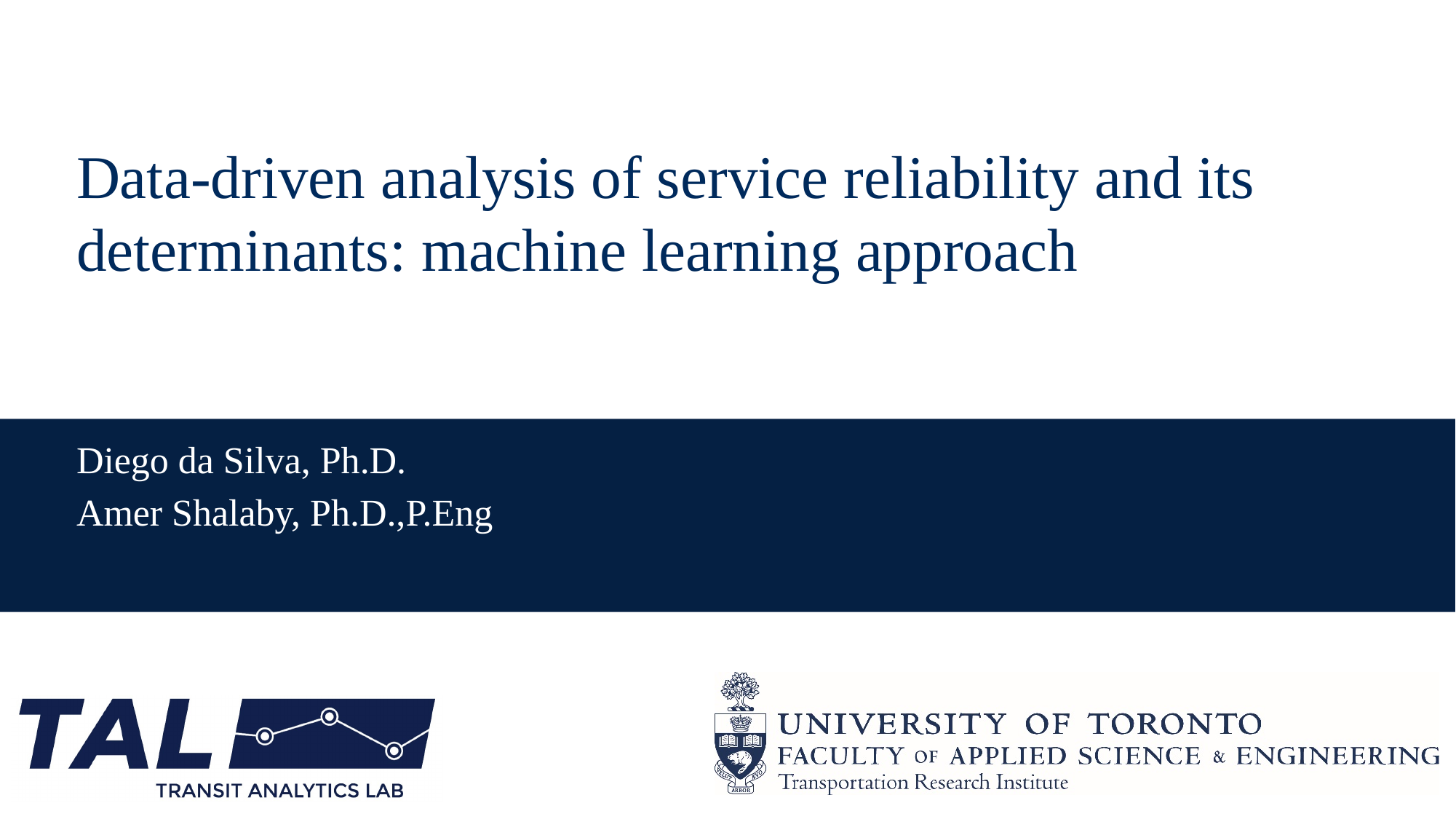

# Data-driven analysis of service reliability and its determinants: machine learning approach
Diego da Silva, Ph.D.
Amer Shalaby, Ph.D.,P.Eng